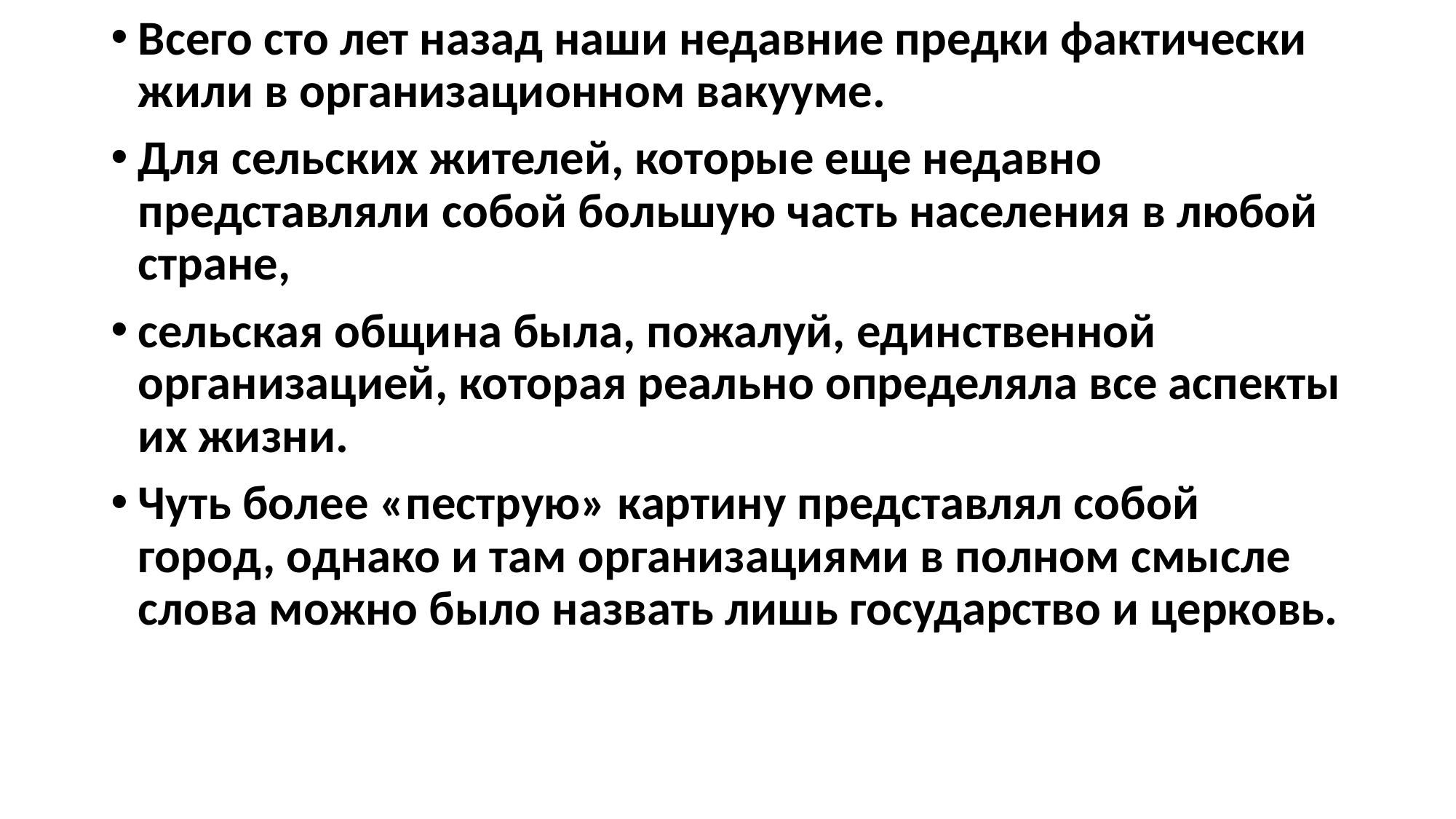

Всего сто лет назад наши недавние предки фактически жили в организационном вакууме.
Для сельских жителей, которые еще недавно представляли собой большую часть населения в любой стране,
сельская община была, пожалуй, единственной организацией, которая реально определяла все аспекты их жизни.
Чуть более «пеструю» картину представлял собой город, однако и там организациями в полном смысле слова можно было назвать лишь государство и церковь.